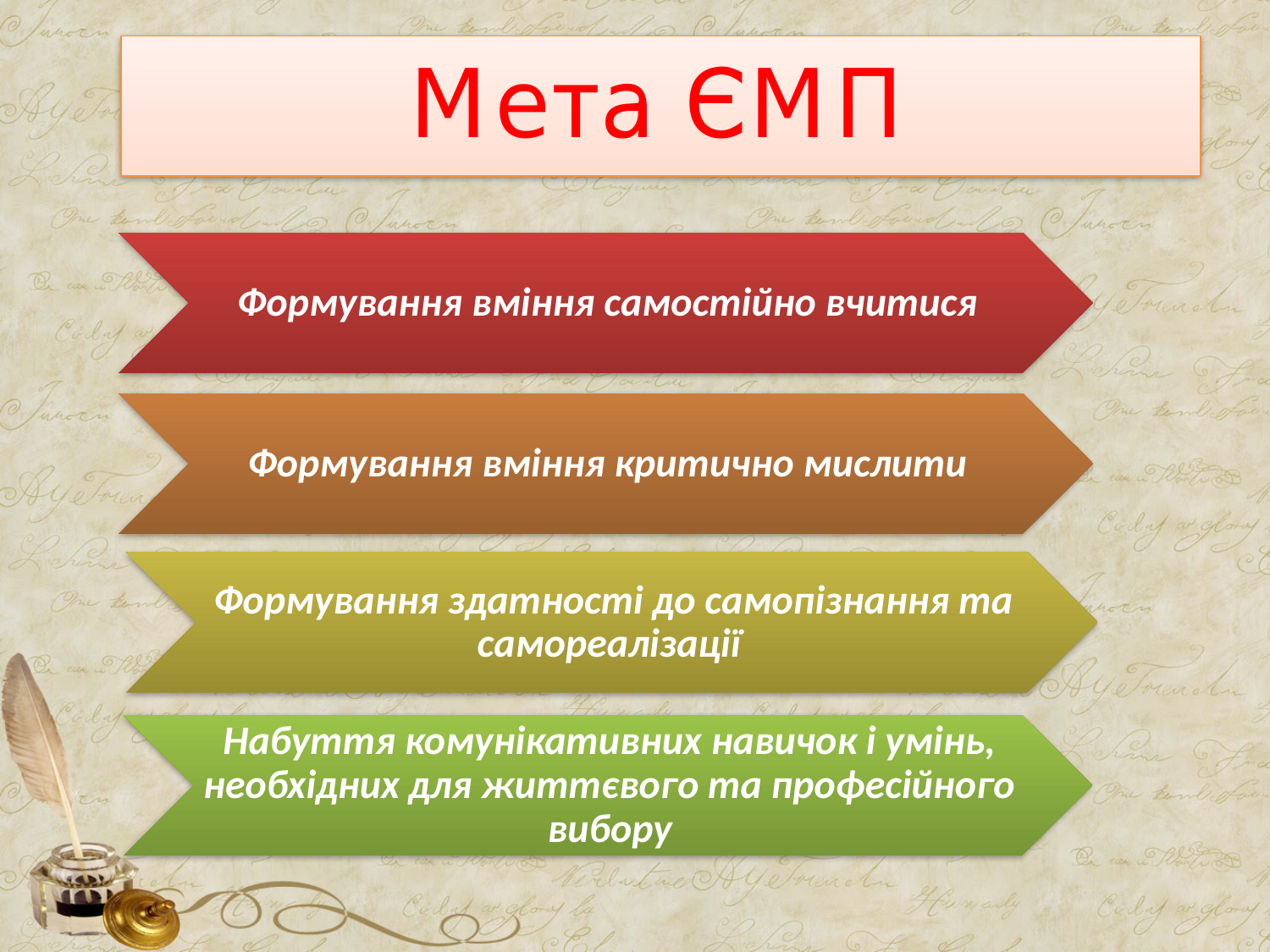

Мета ЄМП
Формування вміння самостійно вчитися
Формування вміння критично мислити
Формування здатності до самопізнання та самореалізації
Набуття комунікативних навичок і умінь, необхідних для життєвого та професійного вибору